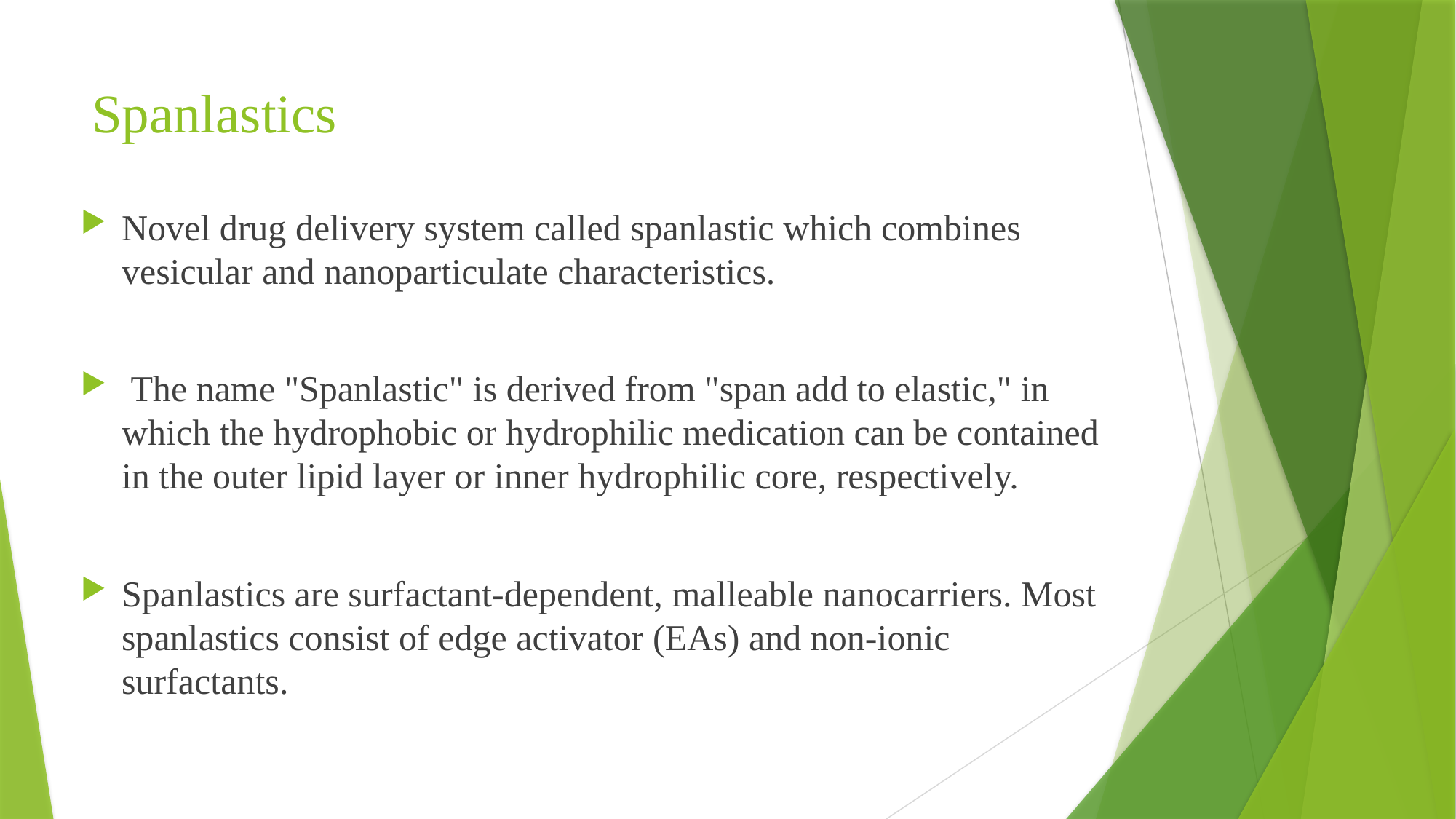

# Spanlastics
Novel drug delivery system called spanlastic which combines vesicular and nanoparticulate characteristics.

 The name "Spanlastic" is derived from "span add to elastic," in which the hydrophobic or hydrophilic medication can be contained in the outer lipid layer or inner hydrophilic core, respectively.

Spanlastics are surfactant-dependent, malleable nanocarriers. Most spanlastics consist of edge activator (EAs) and non-ionic surfactants.